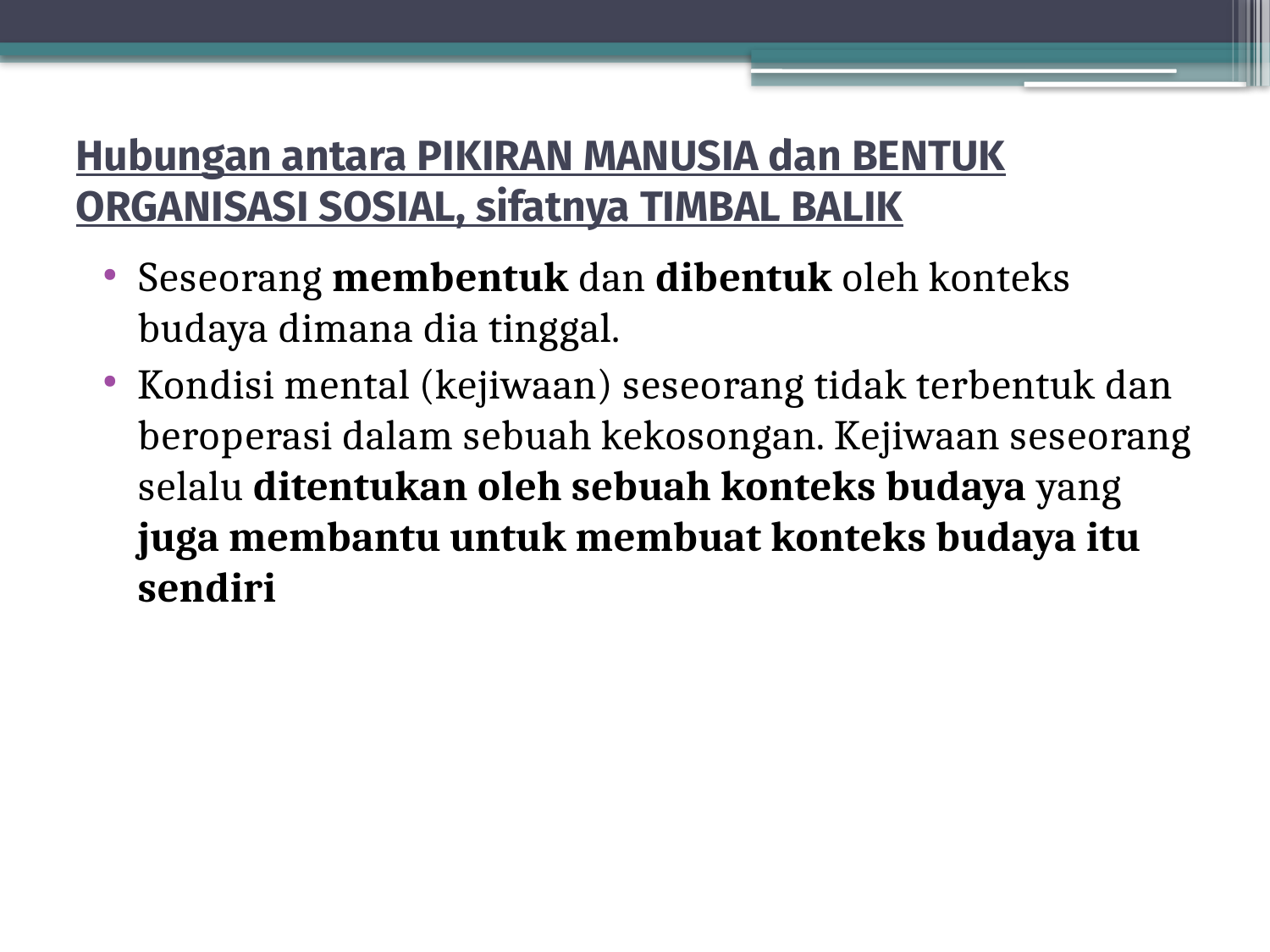

# Hubungan antara PIKIRAN MANUSIA dan BENTUK ORGANISASI SOSIAL, sifatnya TIMBAL BALIK
Seseorang membentuk dan dibentuk oleh konteks budaya dimana dia tinggal.
Kondisi mental (kejiwaan) seseorang tidak terbentuk dan beroperasi dalam sebuah kekosongan. Kejiwaan seseorang selalu ditentukan oleh sebuah konteks budaya yang juga membantu untuk membuat konteks budaya itu sendiri